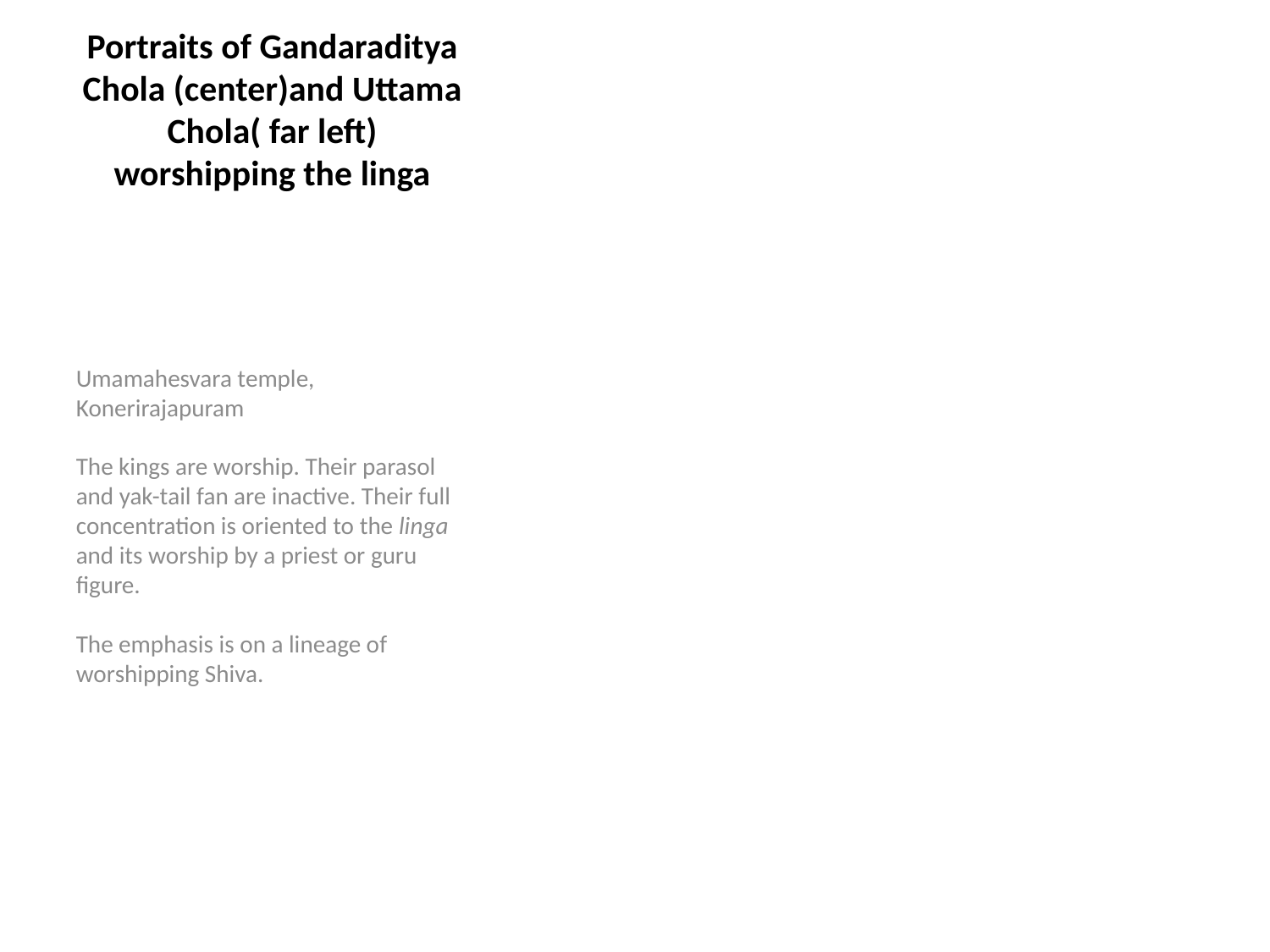

Portraits of Gandaraditya Chola (center)and Uttama Chola( far left) worshipping the linga
Umamahesvara temple, Konerirajapuram

The kings are worship. Their parasol and yak-tail fan are inactive. Their full concentration is oriented to the linga and its worship by a priest or guru figure.

The emphasis is on a lineage of worshipping Shiva.